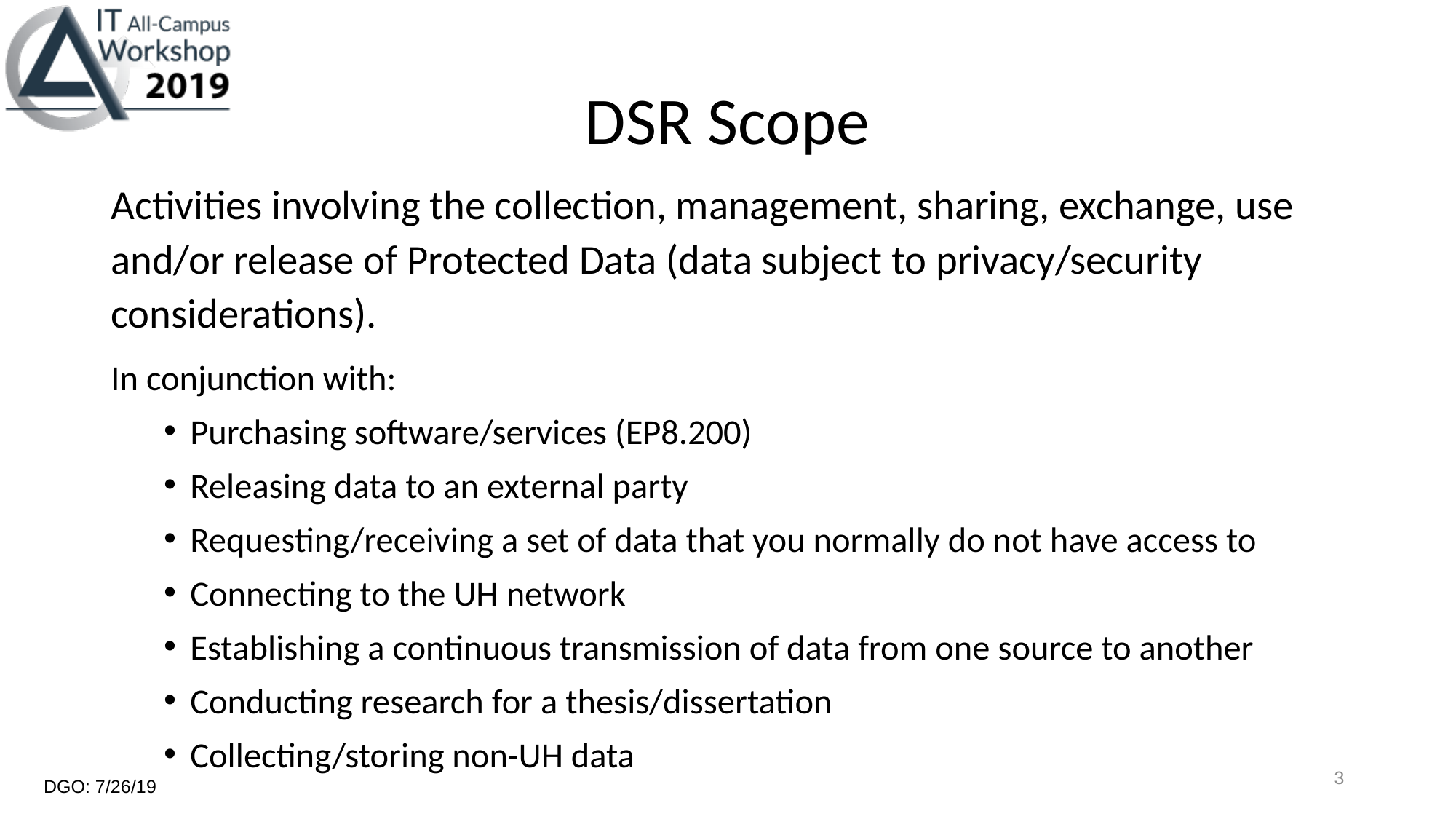

# DSR Scope
Activities involving the collection, management, sharing, exchange, use and/or release of Protected Data (data subject to privacy/security considerations).
In conjunction with:
Purchasing software/services (EP8.200)
Releasing data to an external party
Requesting/receiving a set of data that you normally do not have access to
Connecting to the UH network
Establishing a continuous transmission of data from one source to another
Conducting research for a thesis/dissertation
Collecting/storing non-UH data

3
DGO: 7/26/19